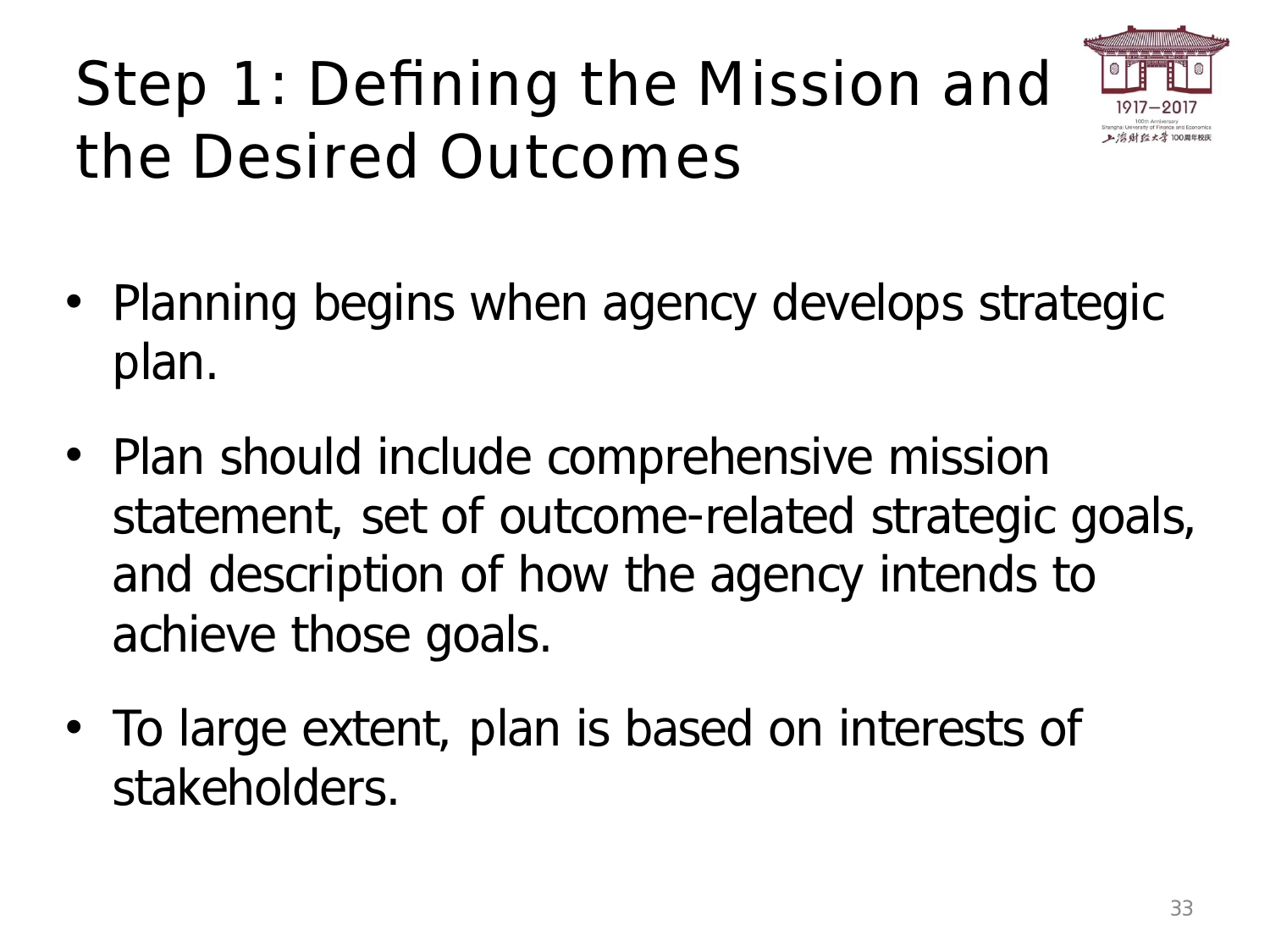

# Step 1: Defining the Mission and the Desired Outcomes
Planning begins when agency develops strategic plan.
Plan should include comprehensive mission statement, set of outcome-related strategic goals, and description of how the agency intends to achieve those goals.
To large extent, plan is based on interests of stakeholders.
33